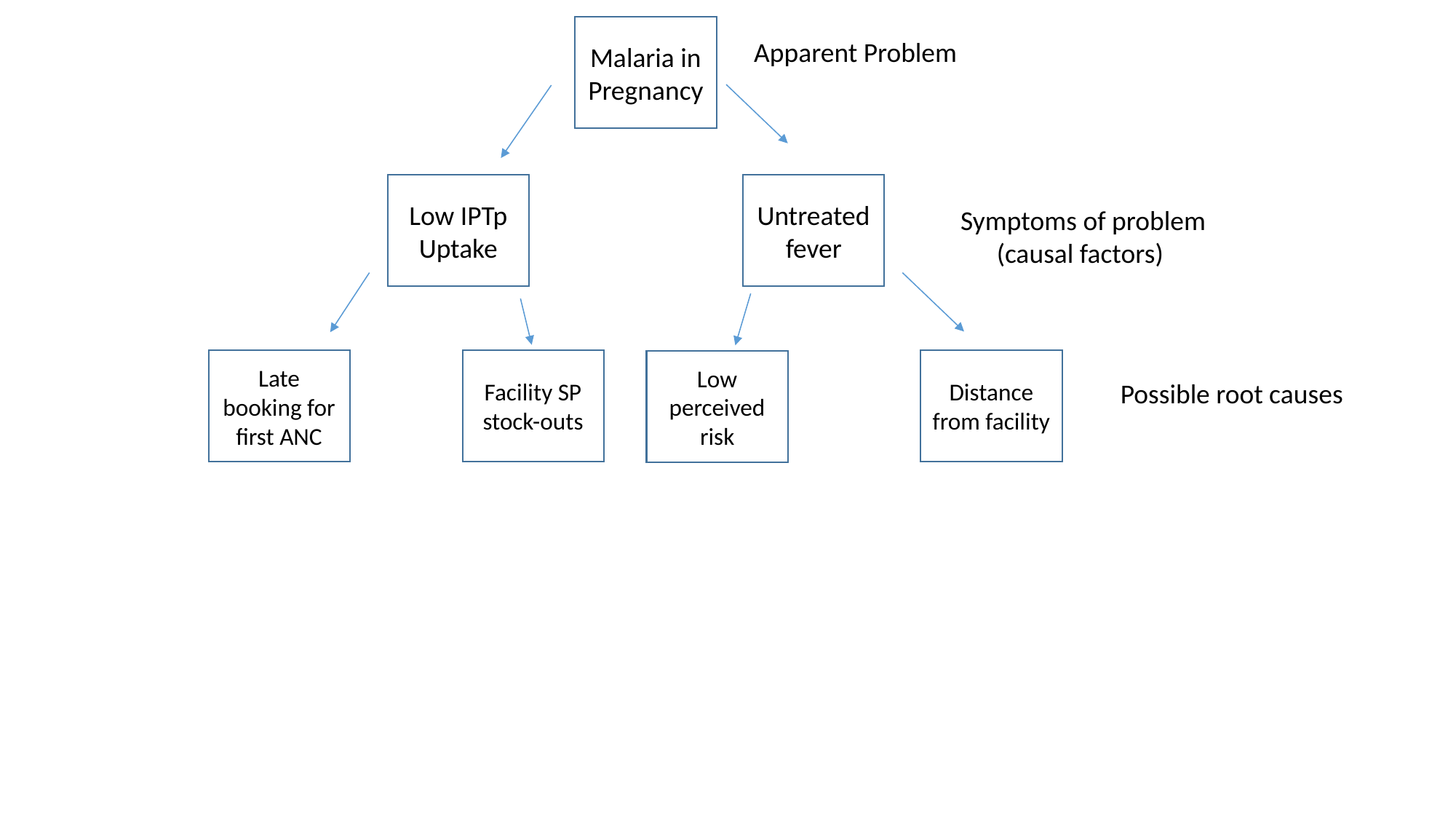

Malaria in Pregnancy
Apparent Problem
Low IPTp Uptake
Untreated fever
Symptoms of problem
(causal factors)
Distance from facility
Facility SP stock-outs
Late booking for first ANC
Low perceived risk
Possible root causes